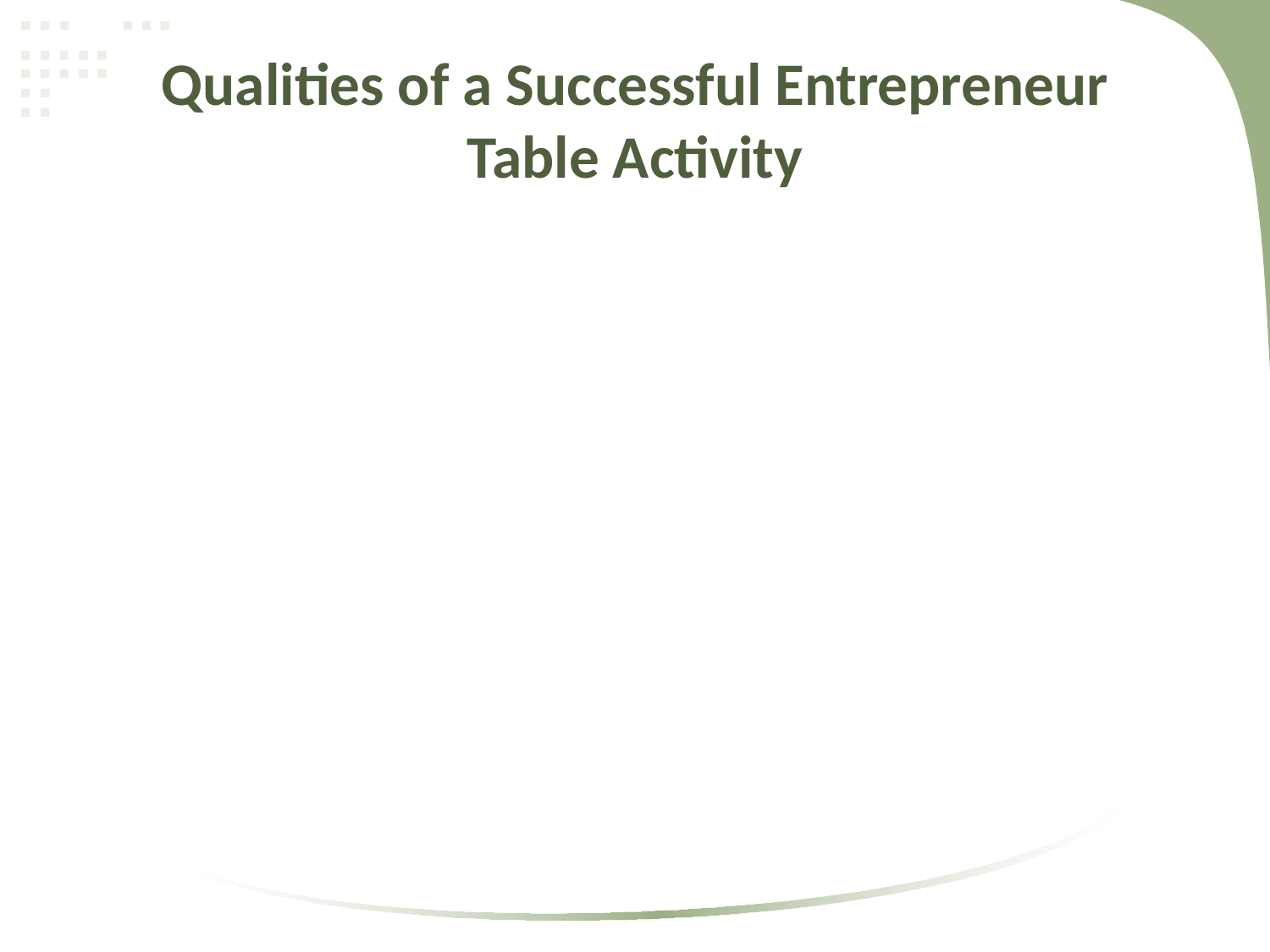

# Qualities of a Successful Entrepreneur Table Activity